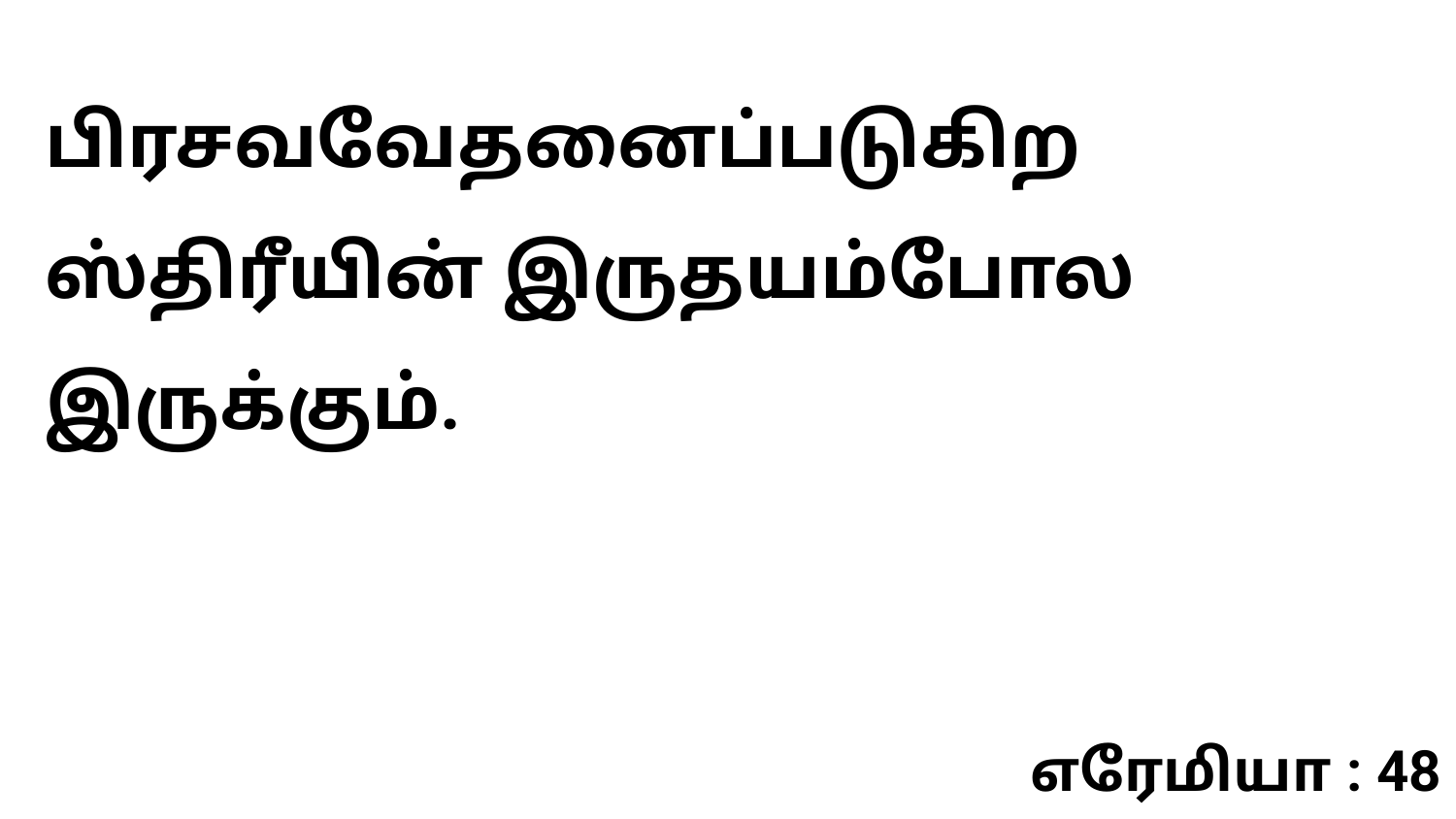

பிரசவவேதனைப்படுகிற ஸ்திரீயின் இருதயம்போல இருக்கும்.
எரேமியா : 48